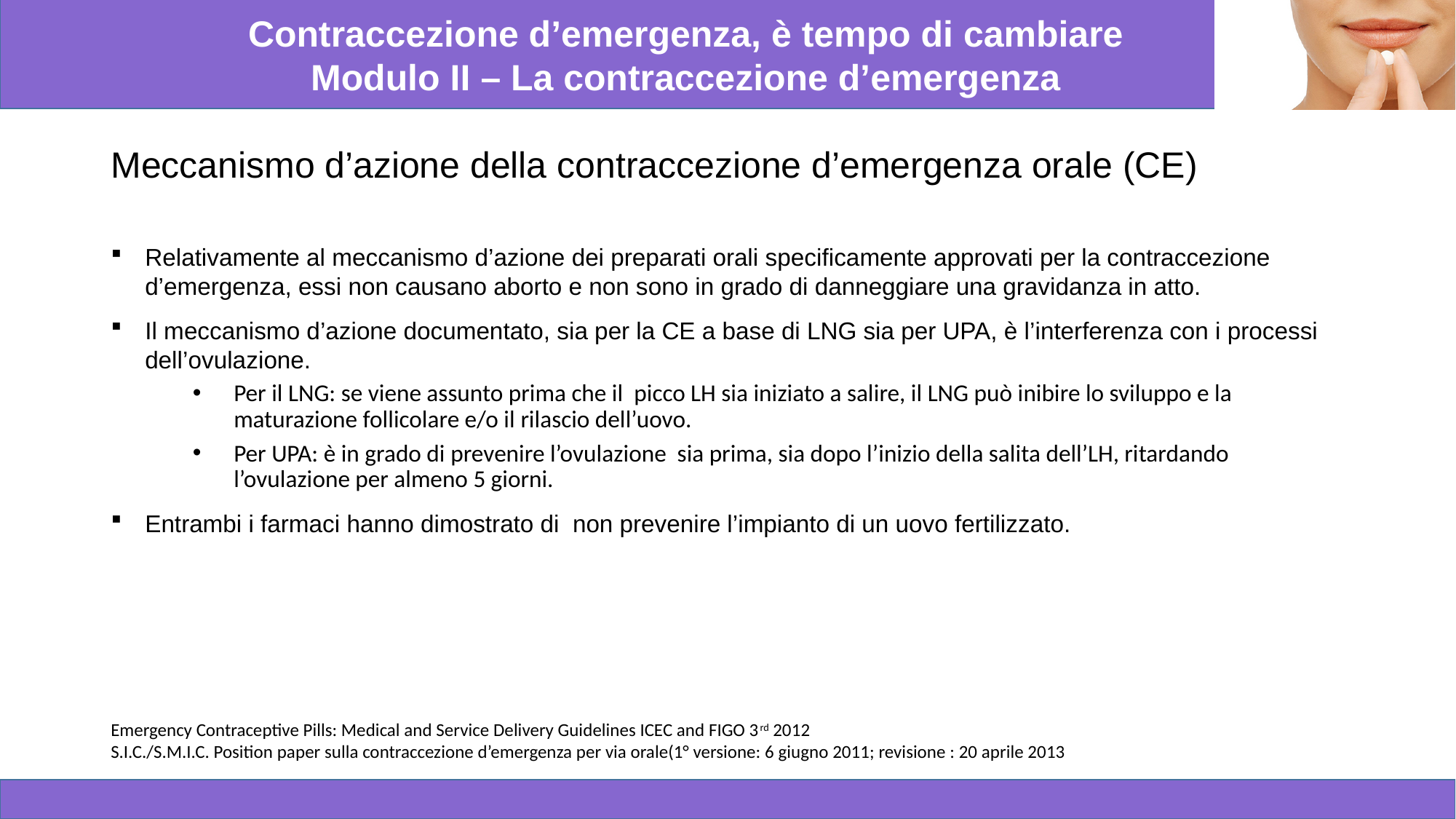

# Meccanismo d’azione della contraccezione d’emergenza orale (CE)
Relativamente al meccanismo d’azione dei preparati orali specificamente approvati per la contraccezione d’emergenza, essi non causano aborto e non sono in grado di danneggiare una gravidanza in atto.
Il meccanismo d’azione documentato, sia per la CE a base di LNG sia per UPA, è l’interferenza con i processi dell’ovulazione.
Per il LNG: se viene assunto prima che il  picco LH sia iniziato a salire, il LNG può inibire lo sviluppo e la maturazione follicolare e/o il rilascio dell’uovo.
Per UPA: è in grado di prevenire l’ovulazione  sia prima, sia dopo l’inizio della salita dell’LH, ritardando l’ovulazione per almeno 5 giorni.
Entrambi i farmaci hanno dimostrato di  non prevenire l’impianto di un uovo fertilizzato.
Emergency Contraceptive Pills: Medical and Service Delivery Guidelines ICEC and FIGO 3rd 2012
S.I.C./S.M.I.C. Position paper sulla contraccezione d’emergenza per via orale(1° versione: 6 giugno 2011; revisione : 20 aprile 2013